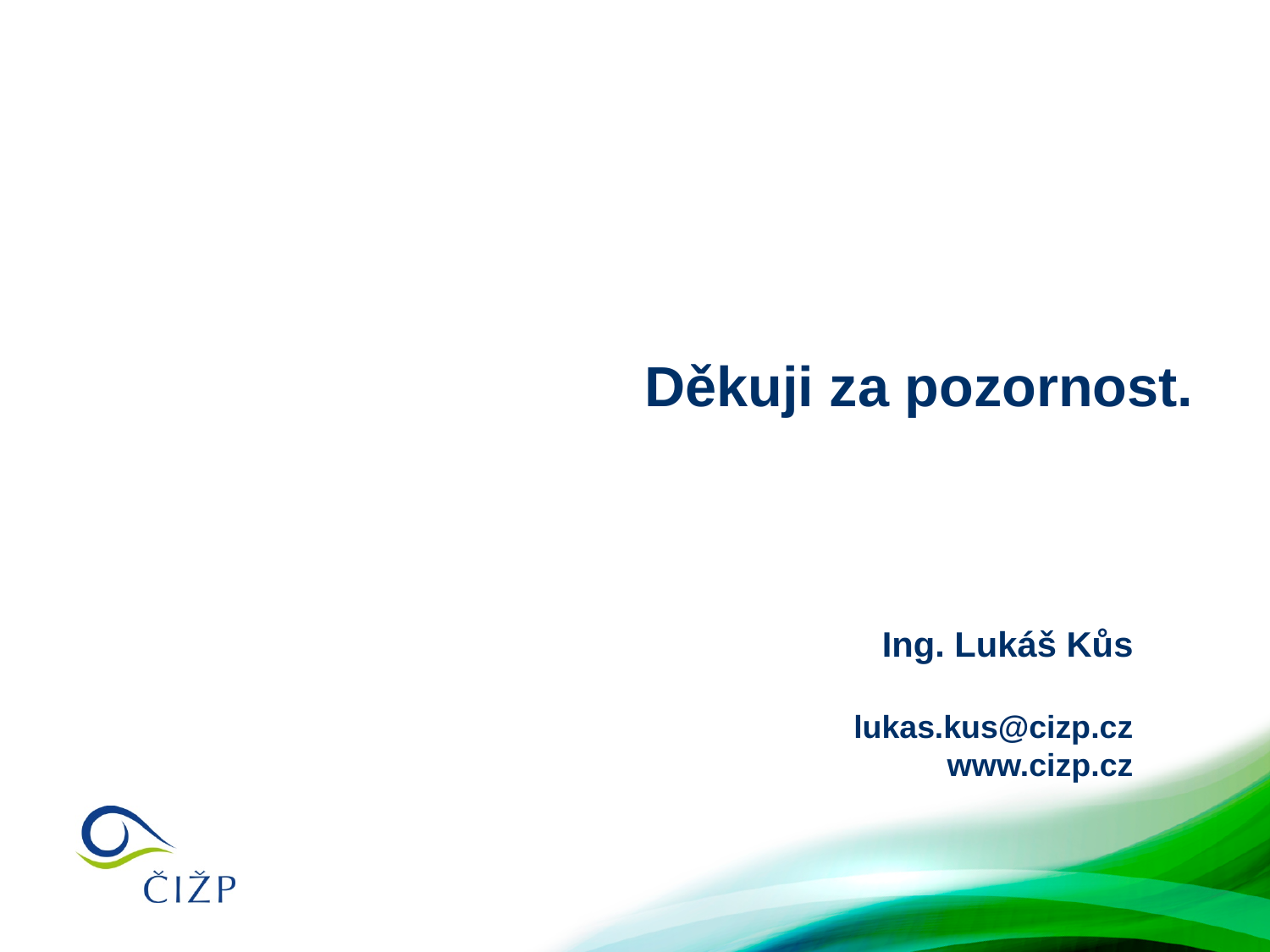

Děkuji za pozornost.

Ing. Lukáš Kůs

lukas.kus@cizp.cz
www.cizp.cz